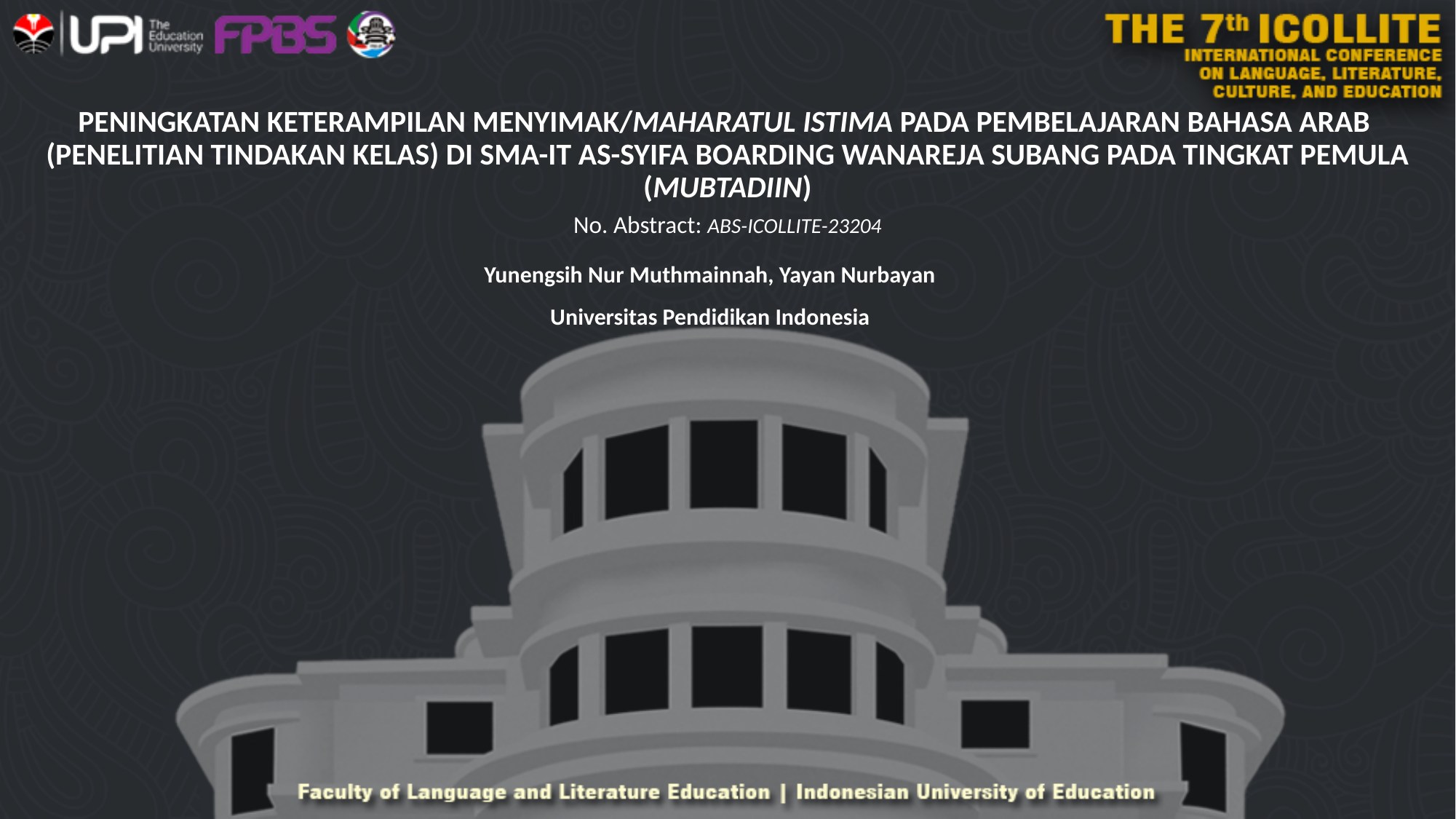

# PENINGKATAN KETERAMPILAN MENYIMAK/MAHARATUL ISTIMA PADA PEMBELAJARAN BAHASA ARAB (PENELITIAN TINDAKAN KELAS) DI SMA-IT AS-SYIFA BOARDING WANAREJA SUBANG PADA TINGKAT PEMULA (MUBTADIIN)
No. Abstract: ABS-ICOLLITE-23204
Yunengsih Nur Muthmainnah, Yayan Nurbayan
Universitas Pendidikan Indonesia